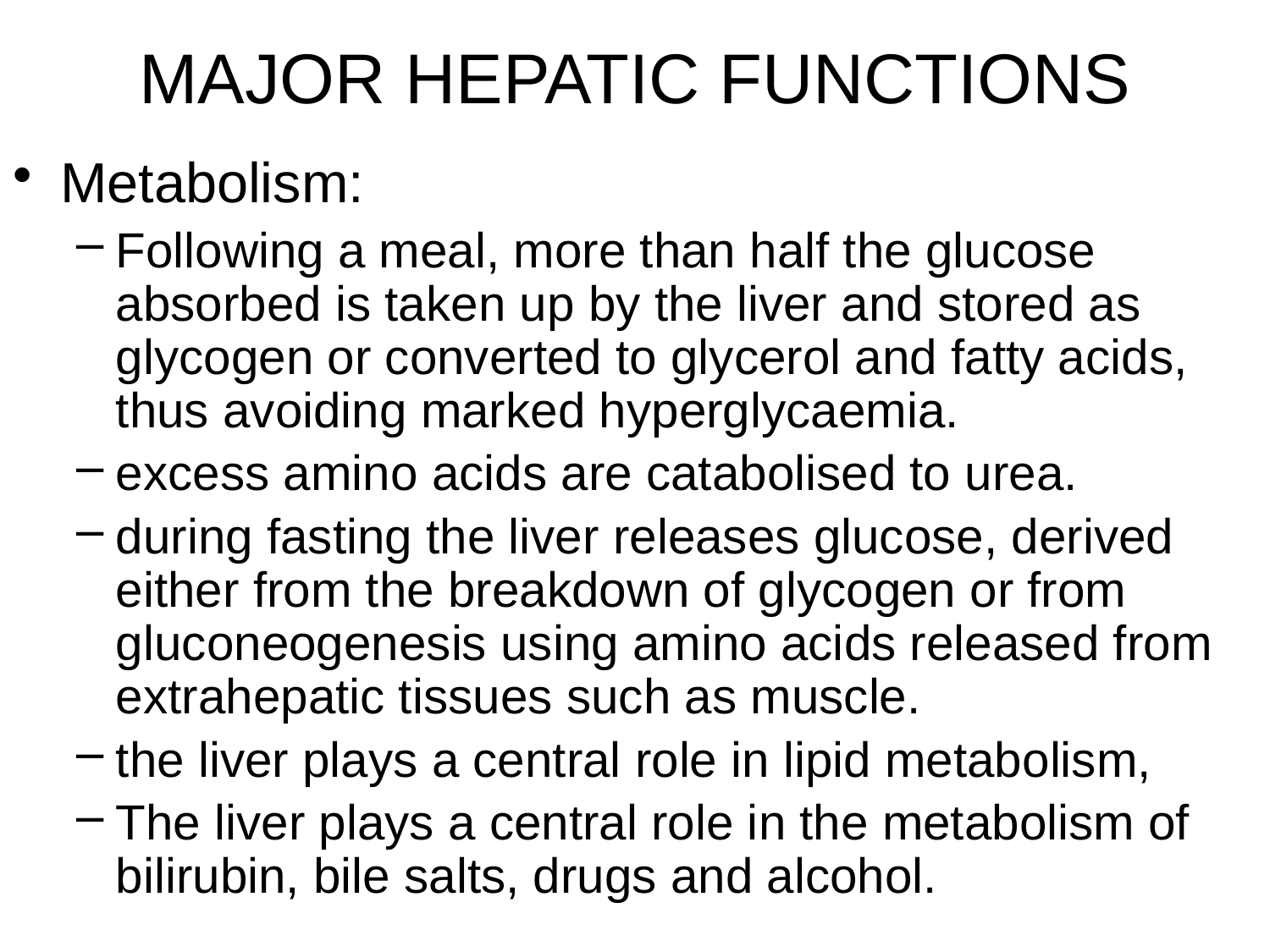

# MAJOR HEPATIC FUNCTIONS
Metabolism:
Following a meal, more than half the glucose absorbed is taken up by the liver and stored as glycogen or converted to glycerol and fatty acids, thus avoiding marked hyperglycaemia.
excess amino acids are catabolised to urea.
during fasting the liver releases glucose, derived either from the breakdown of glycogen or from gluconeogenesis using amino acids released from extrahepatic tissues such as muscle.
the liver plays a central role in lipid metabolism,
The liver plays a central role in the metabolism of bilirubin, bile salts, drugs and alcohol.